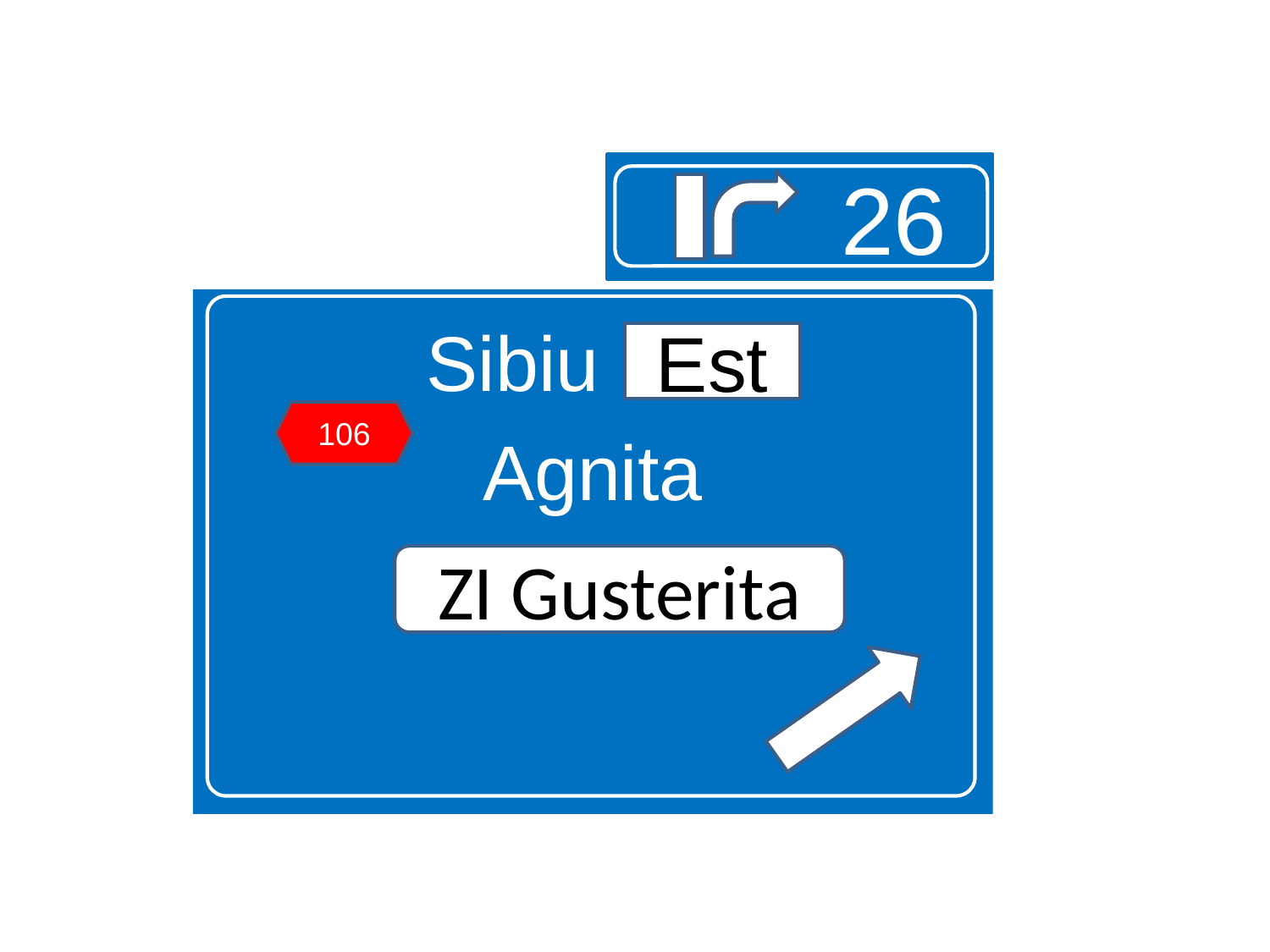

#
26

Sibiu Sud
Agnita

Est
106
ZI Gusterita